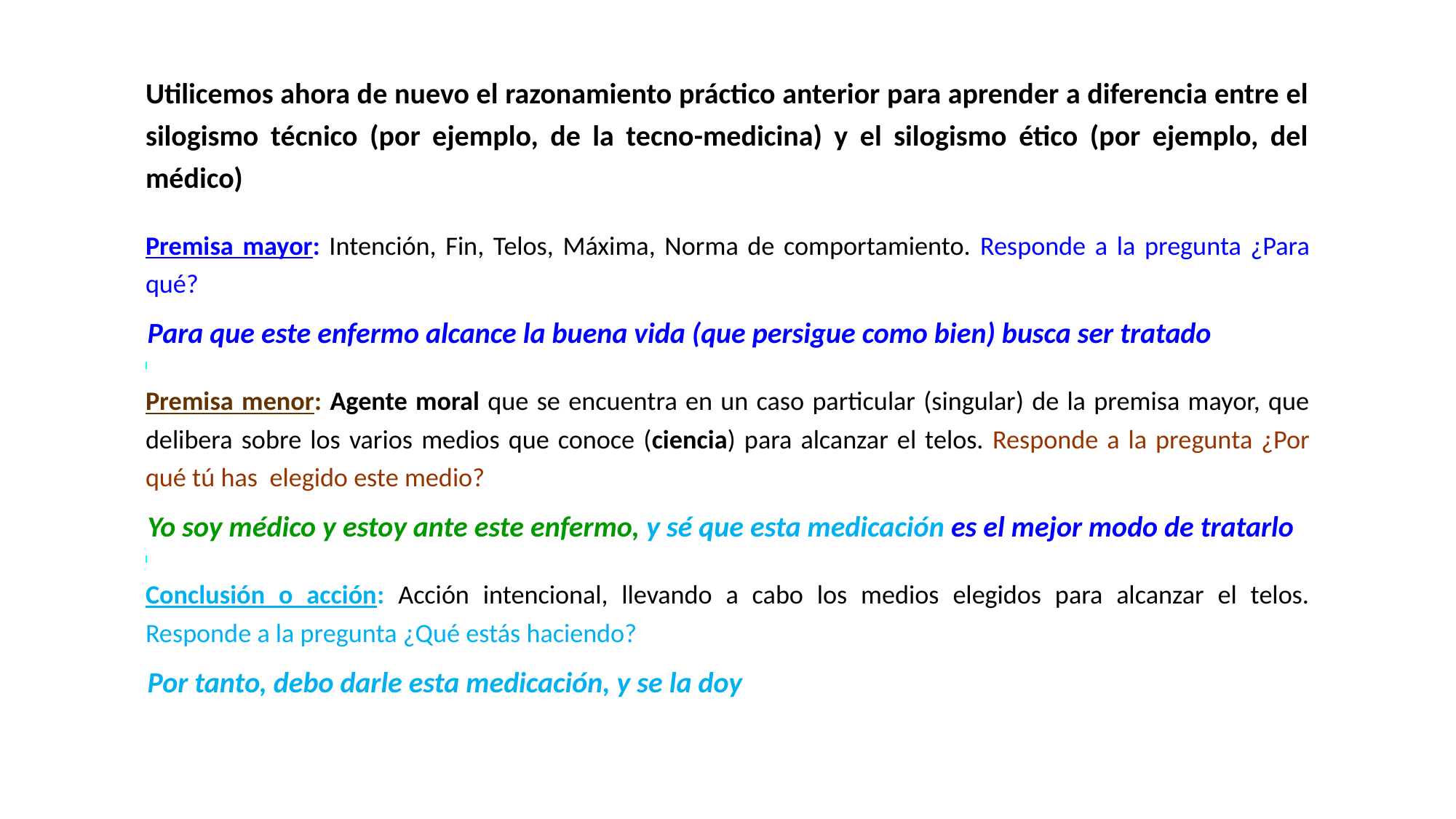

Utilicemos ahora de nuevo el razonamiento práctico anterior para aprender a diferencia entre el silogismo técnico (por ejemplo, de la tecno-medicina) y el silogismo ético (por ejemplo, del médico)

Premisa mayor: Intención, Fin, Telos, Máxima, Norma de comportamiento. Responde a la pregunta ¿Para qué?
 Para que este enfermo alcance la buena vida (que persigue como bien) busca ser tratado

Premisa menor: Agente moral que se encuentra en un caso particular (singular) de la premisa mayor, que delibera sobre los varios medios que conoce (ciencia) para alcanzar el telos. Responde a la pregunta ¿Por qué tú has  elegido este medio?
 Yo soy médico y estoy ante este enfermo, y sé que esta medicación es el mejor modo de tratarlo

Conclusión o acción: Acción intencional, llevando a cabo los medios elegidos para alcanzar el telos. Responde a la pregunta ¿Qué estás haciendo?
 Por tanto, debo darle esta medicación, y se la doy